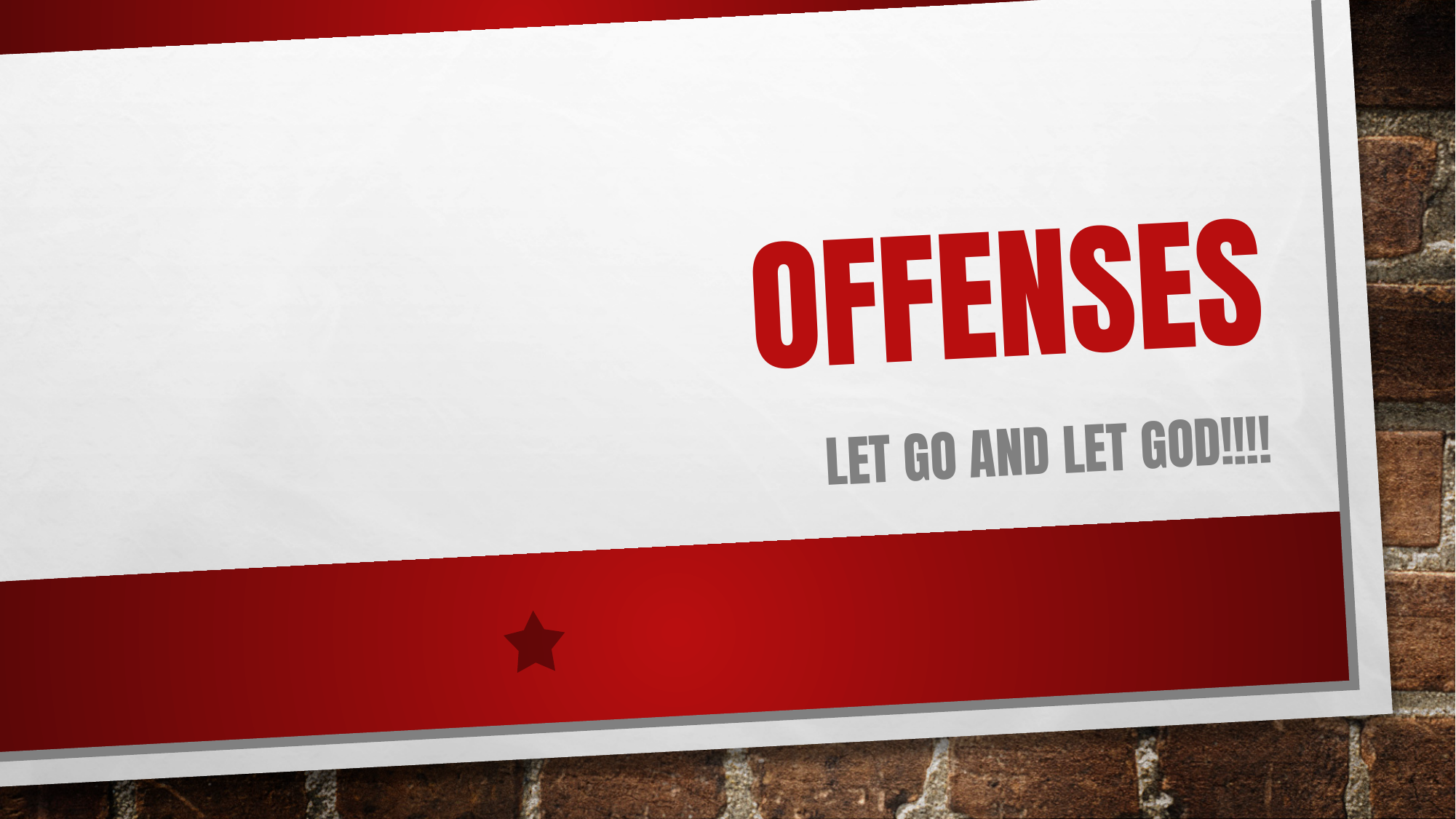

# OFFENSES
Let Go and let God!!!!